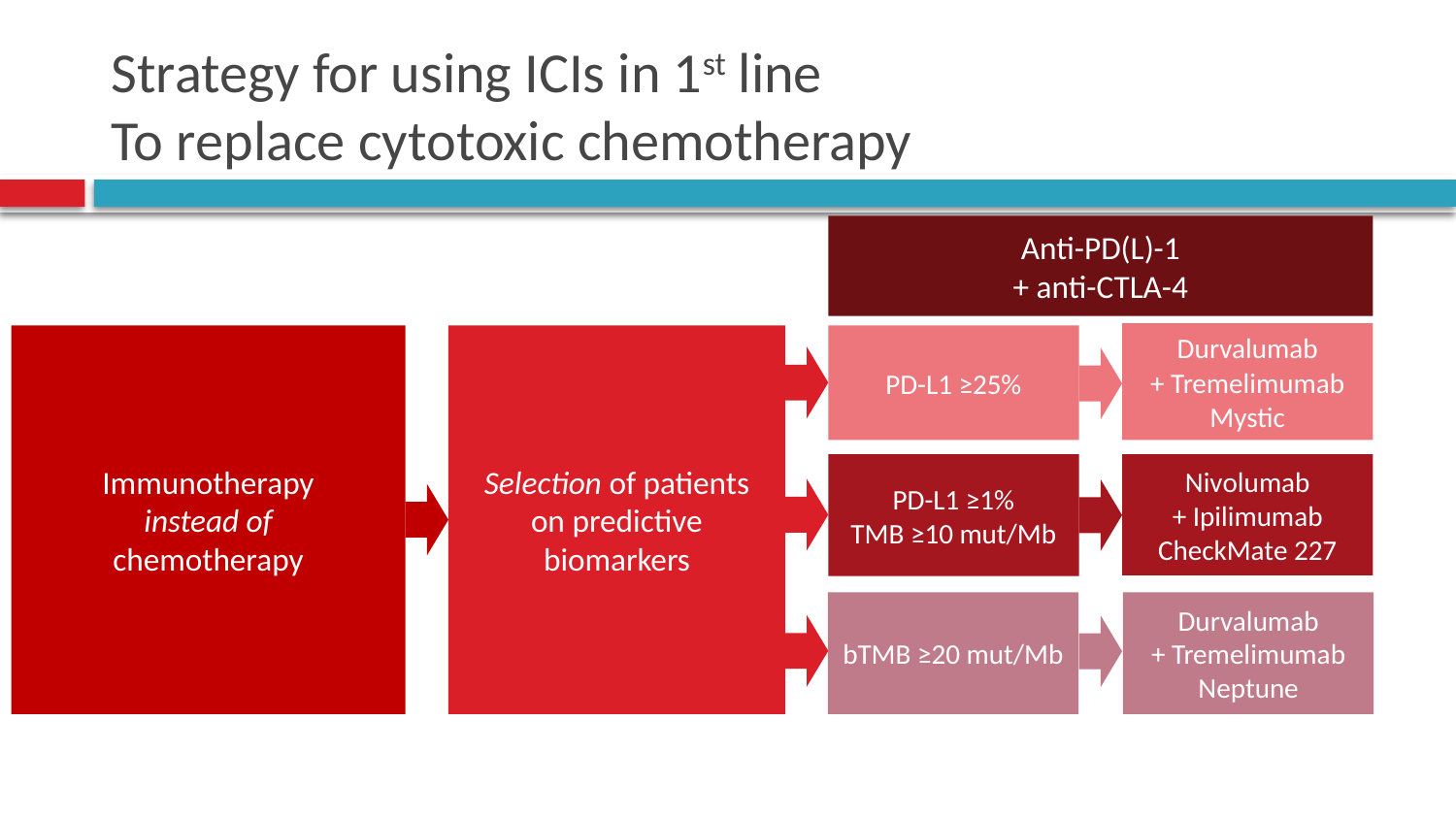

# Strategy for using ICIs in 1st line To replace cytotoxic chemotherapy
Anti-PD(L)-1
+ anti-CTLA-4
Durvalumab
+ Tremelimumab
Mystic
Immunotherapy
instead of
chemotherapy
Selection of patients
on predictive biomarkers
PD-L1 ≥25%

PD-L1 ≥1%
TMB ≥10 mut/Mb
Nivolumab
+ Ipilimumab
CheckMate 227

bTMB ≥20 mut/Mb
Durvalumab
+ Tremelimumab
Neptune